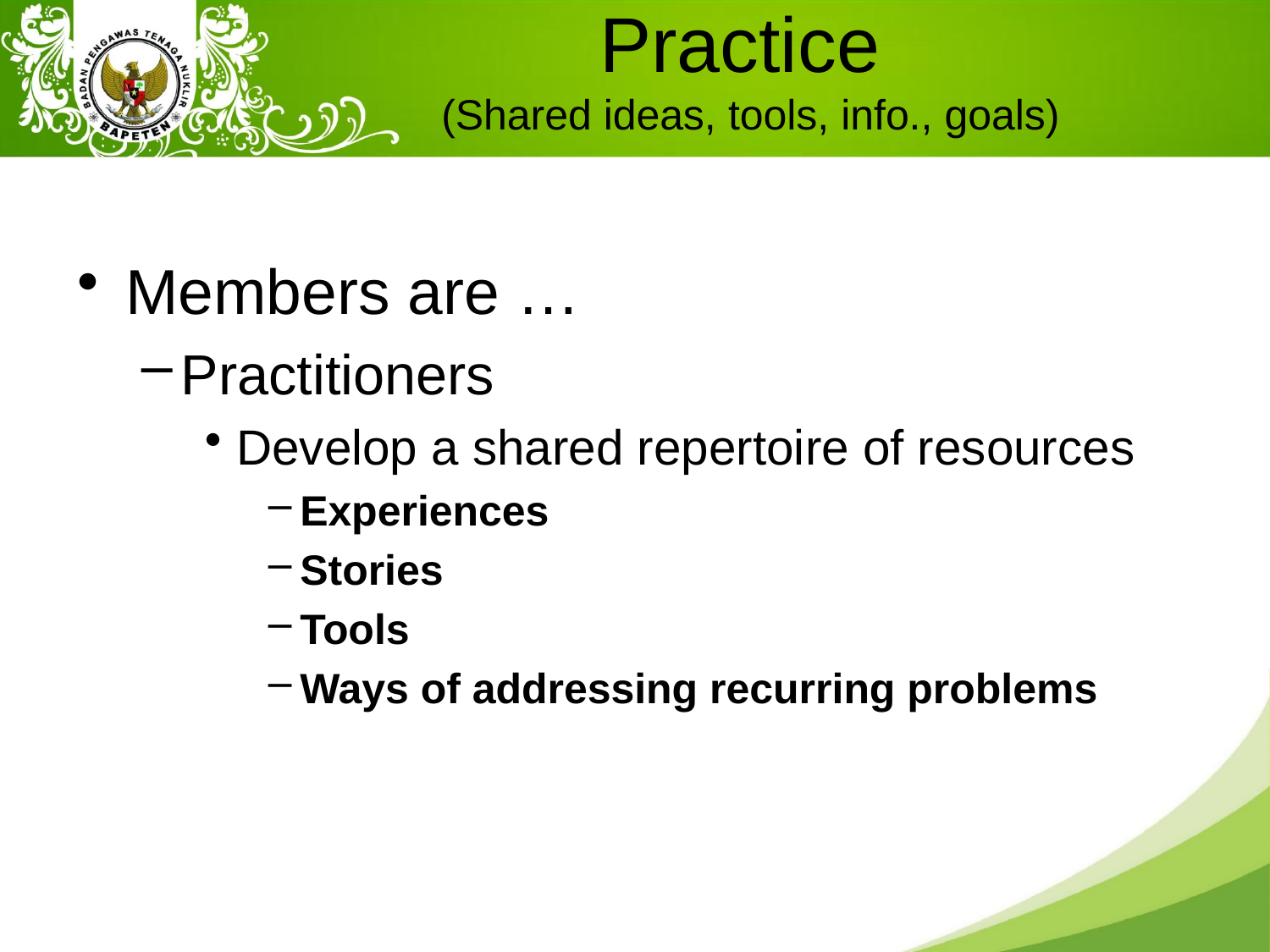

# Practice (Shared ideas, tools, info., goals)
Members are …
Practitioners
Develop a shared repertoire of resources
Experiences
Stories
Tools
Ways of addressing recurring problems